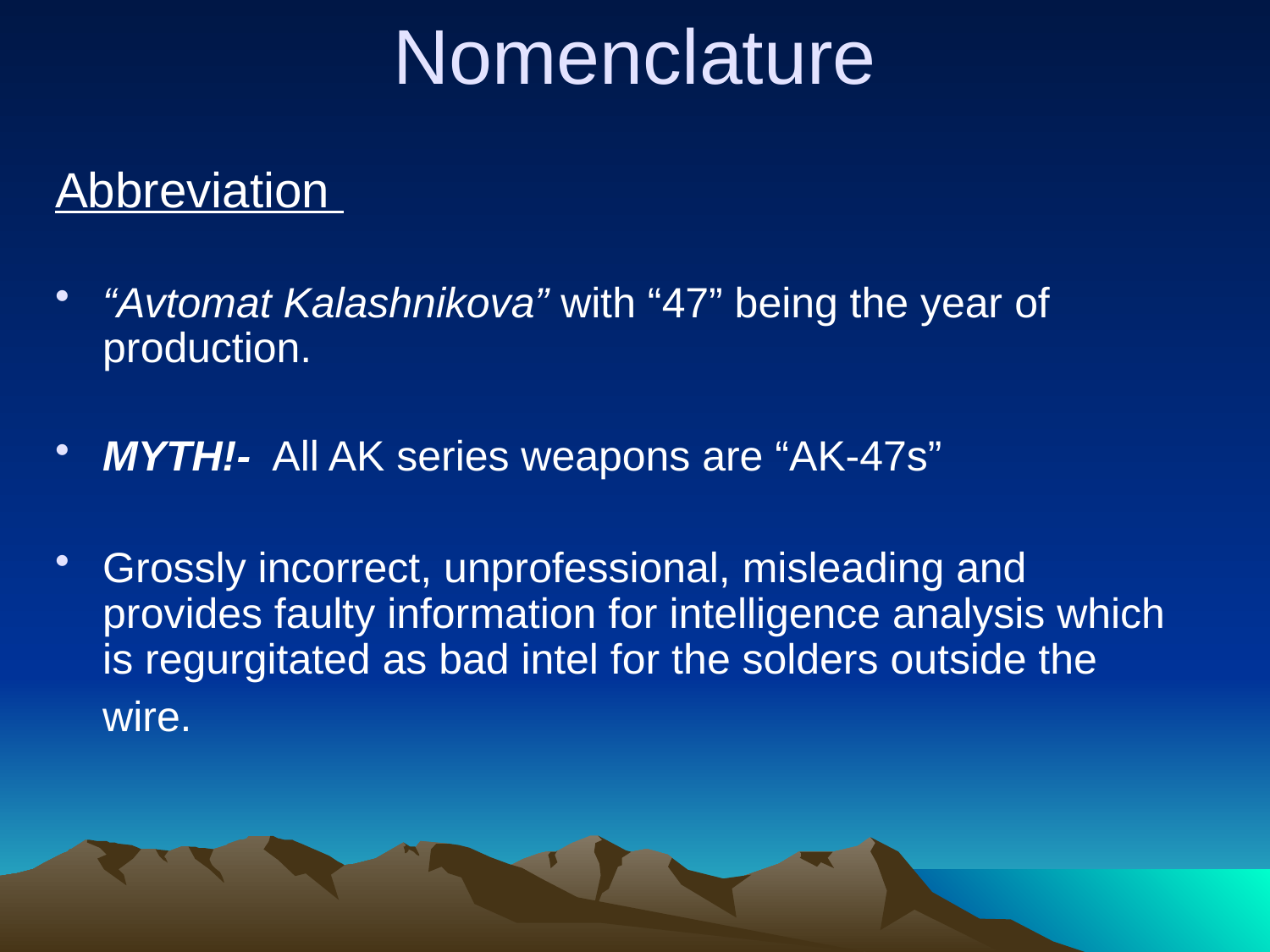

# Nomenclature
Abbreviation

“Avtomat Kalashnikova” with “47” being the year of production.

MYTH!-  All AK series weapons are “AK-47s”

Grossly incorrect, unprofessional, misleading and provides faulty information for intelligence analysis which is regurgitated as bad intel for the solders outside the wire.